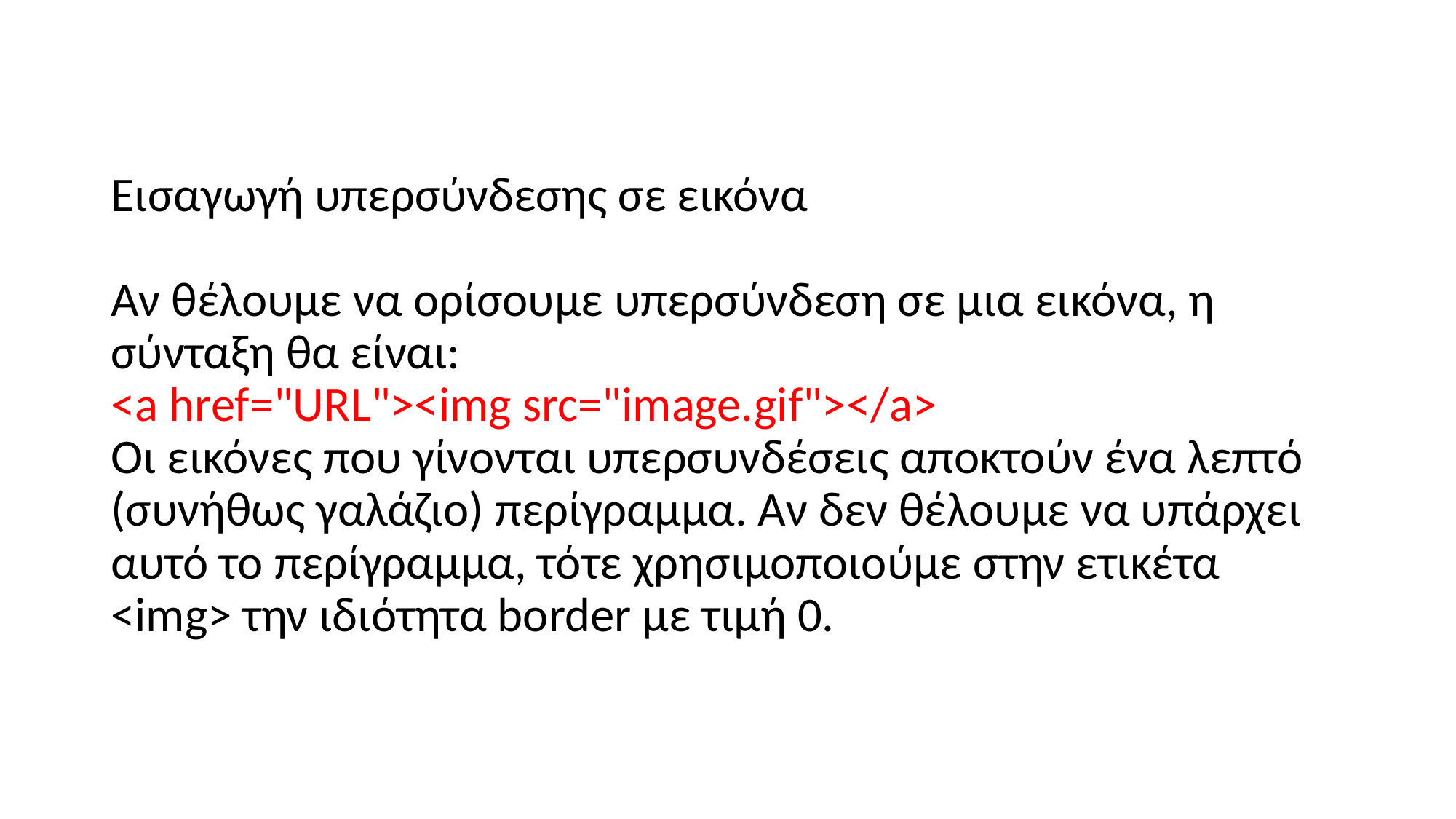

# Εισαγωγή υπερσύνδεσης σε εικόνα Αν θέλουμε να ορίσουμε υπερσύνδεση σε μια εικόνα, η σύνταξη θα είναι: <a href="URL"><img src="image.gif"></a> Οι εικόνες που γίνονται υπερσυνδέσεις αποκτούν ένα λεπτό (συνήθως γαλάζιο) περίγραμμα. Αν δεν θέλουμε να υπάρχει αυτό το περίγραμμα, τότε χρησιμοποιούμε στην ετικέτα <img> την ιδιότητα border με τιμή 0.